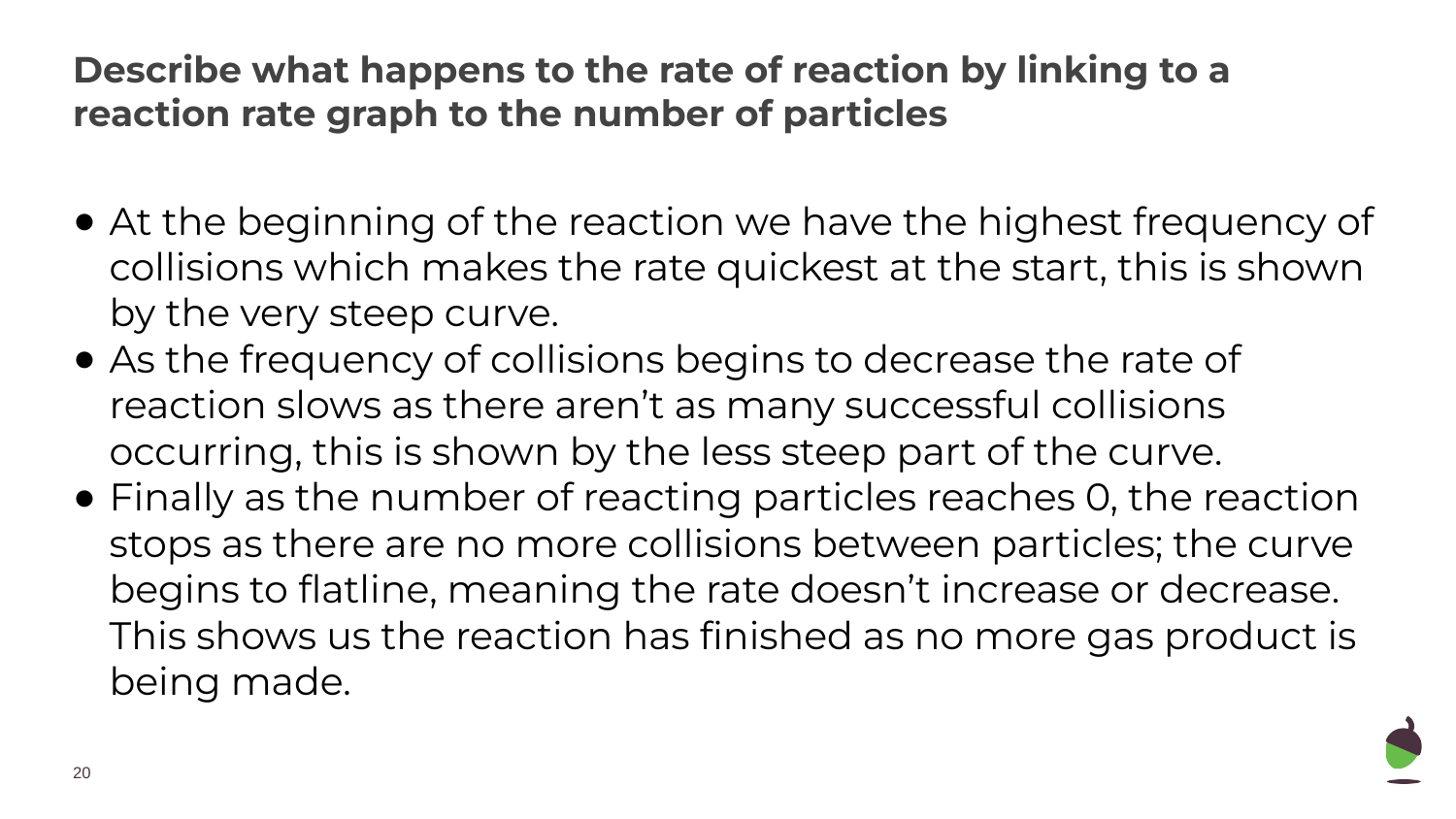

# Describe what happens to the rate of reaction by linking to a reaction rate graph to the number of particles
At the beginning of the reaction we have the highest frequency of collisions which makes the rate quickest at the start, this is shown by the very steep curve.
As the frequency of collisions begins to decrease the rate of reaction slows as there aren’t as many successful collisions occurring, this is shown by the less steep part of the curve.
Finally as the number of reacting particles reaches 0, the reaction stops as there are no more collisions between particles; the curve begins to flatline, meaning the rate doesn’t increase or decrease. This shows us the reaction has finished as no more gas product is being made.
20